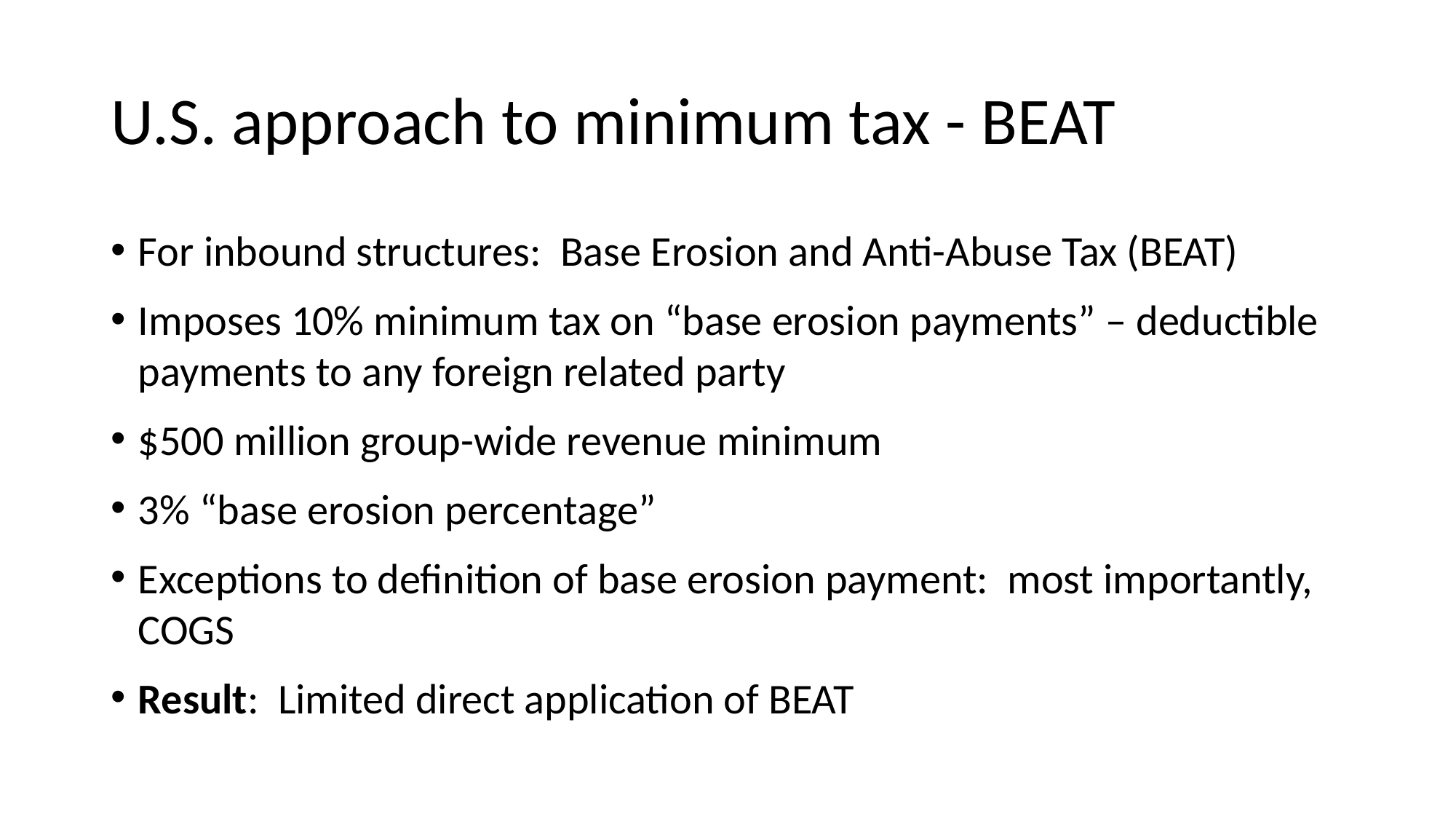

# U.S. approach to minimum tax - BEAT
For inbound structures:  Base Erosion and Anti-Abuse Tax (BEAT)
Imposes 10% minimum tax on “base erosion payments” – deductible payments to any foreign related party
$500 million group-wide revenue minimum
3% “base erosion percentage”
Exceptions to definition of base erosion payment:  most importantly, COGS
Result:  Limited direct application of BEAT